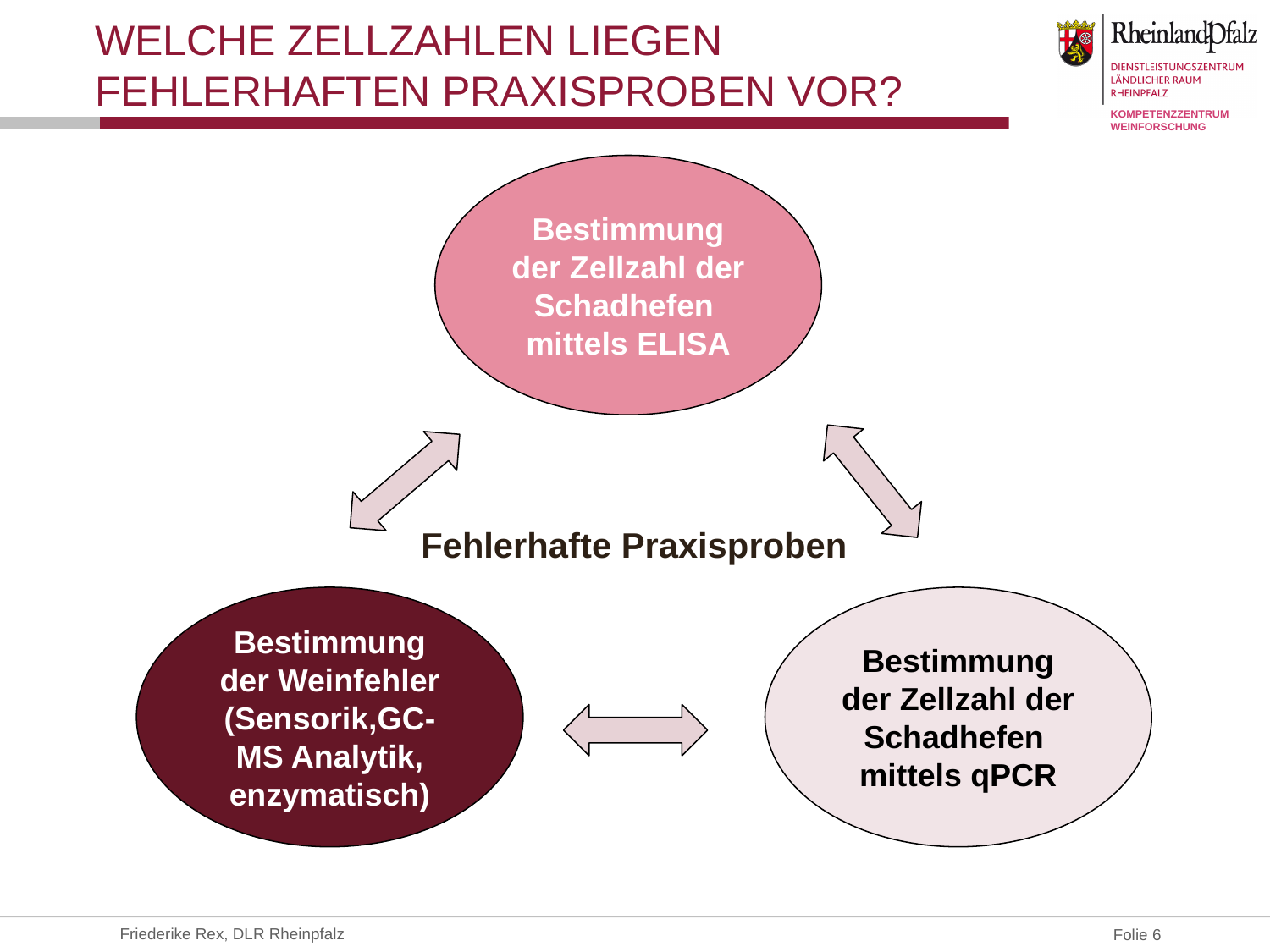

# Welche Zellzahlen liegen fehlerhaften Praxisproben vor?
Bestimmung der Zellzahl der Schadhefen  mittels ELISA

Fehlerhafte Praxisproben
Bestimmung der Zellzahl der Schadhefen  mittels qPCR
Bestimmung der Weinfehler (Sensorik,GC-MS Analytik, enzymatisch)